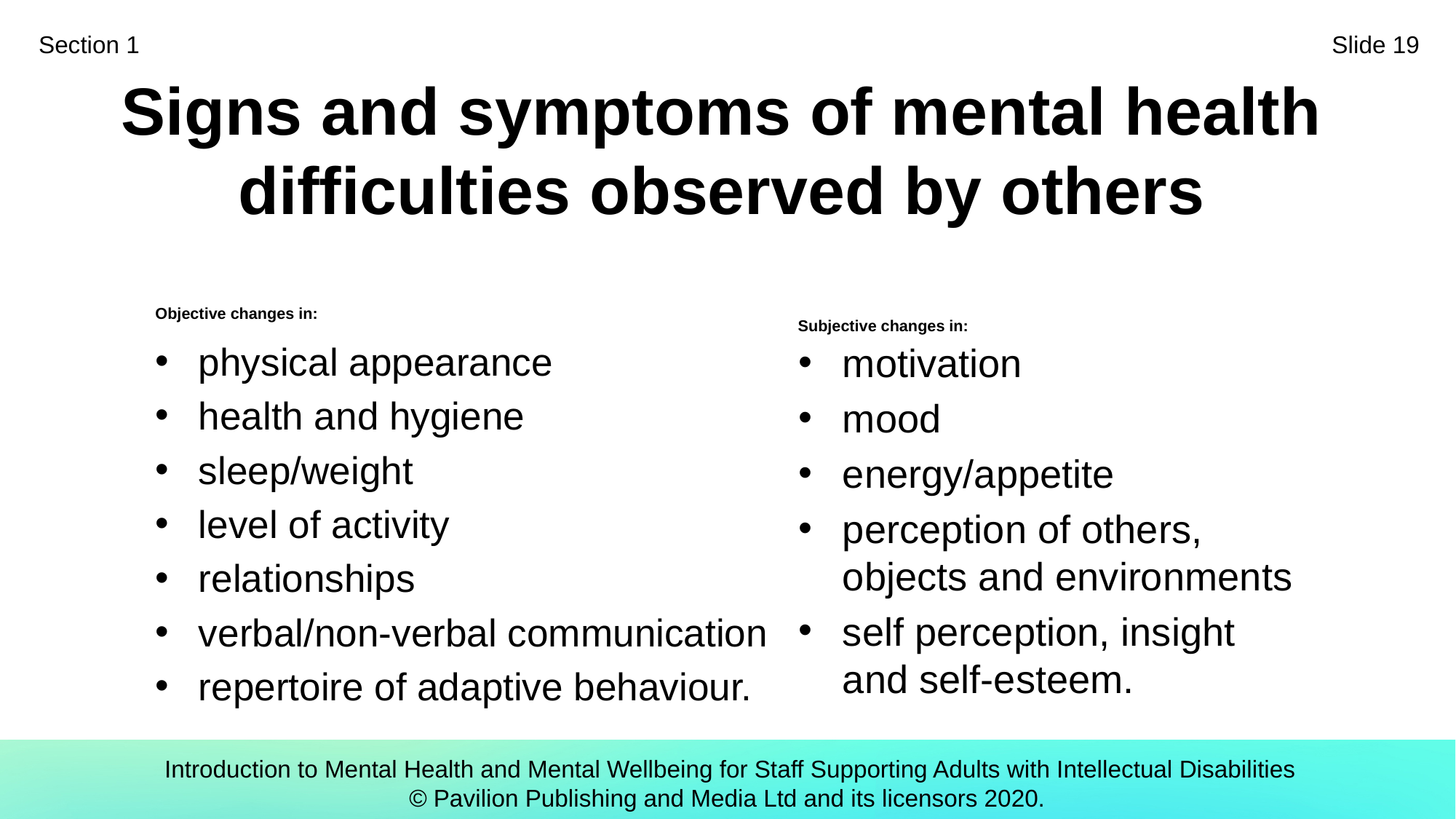

Section 1
Slide 19
# Signs and symptoms of mental health difficulties observed by others

Objective changes in:

Subjective changes in:

physical appearance
health and hygiene
sleep/weight
level of activity
relationships
verbal/non-verbal communication
repertoire of adaptive behaviour.

motivation
mood
energy/appetite
perception of others, objects and environments
self perception, insight and self-esteem.